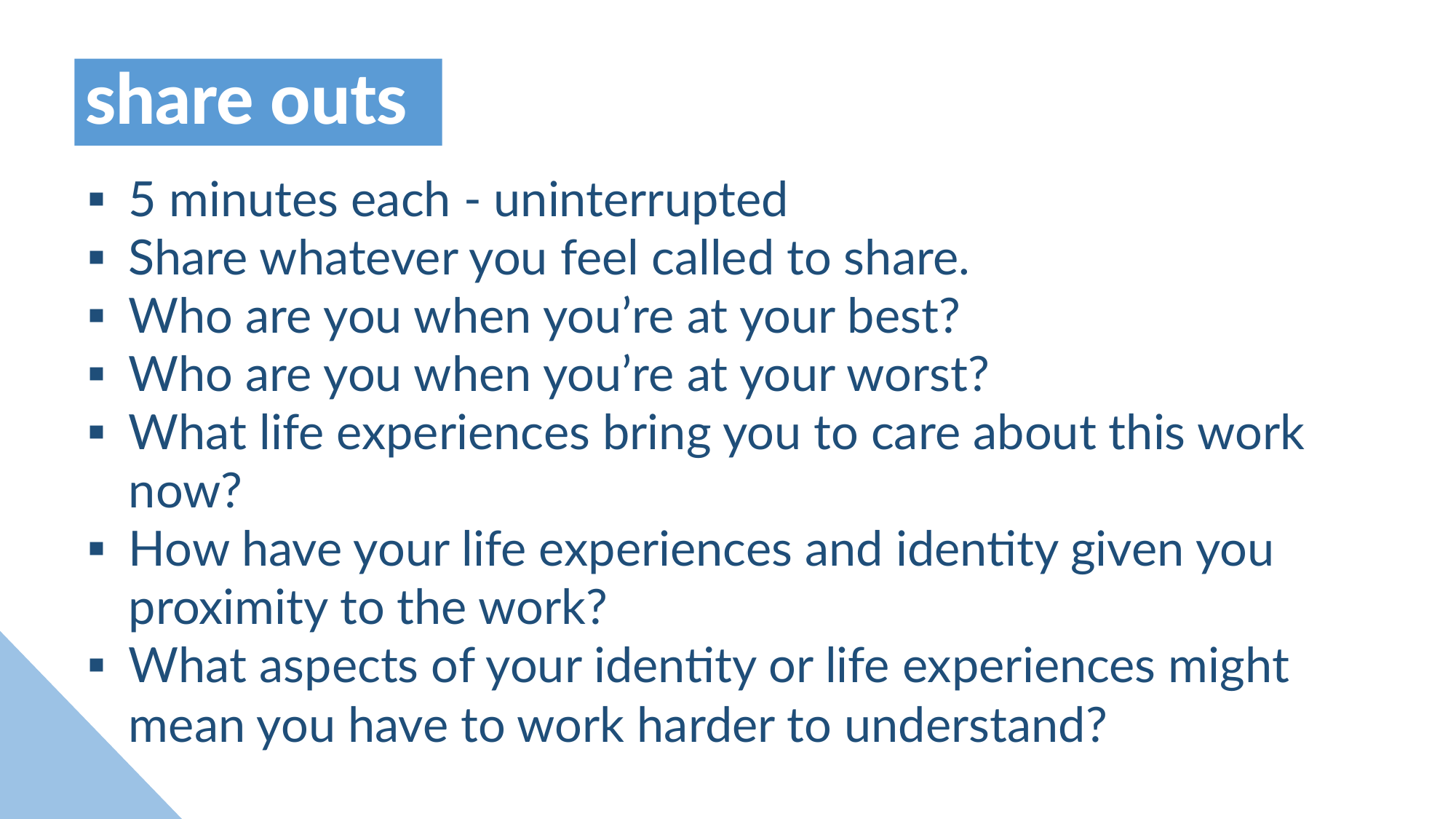

share outs
5 minutes each - uninterrupted
Share whatever you feel called to share.
Who are you when you’re at your best?
Who are you when you’re at your worst?
What life experiences bring you to care about this work now?
How have your life experiences and identity given you proximity to the work?
What aspects of your identity or life experiences might mean you have to work harder to understand?